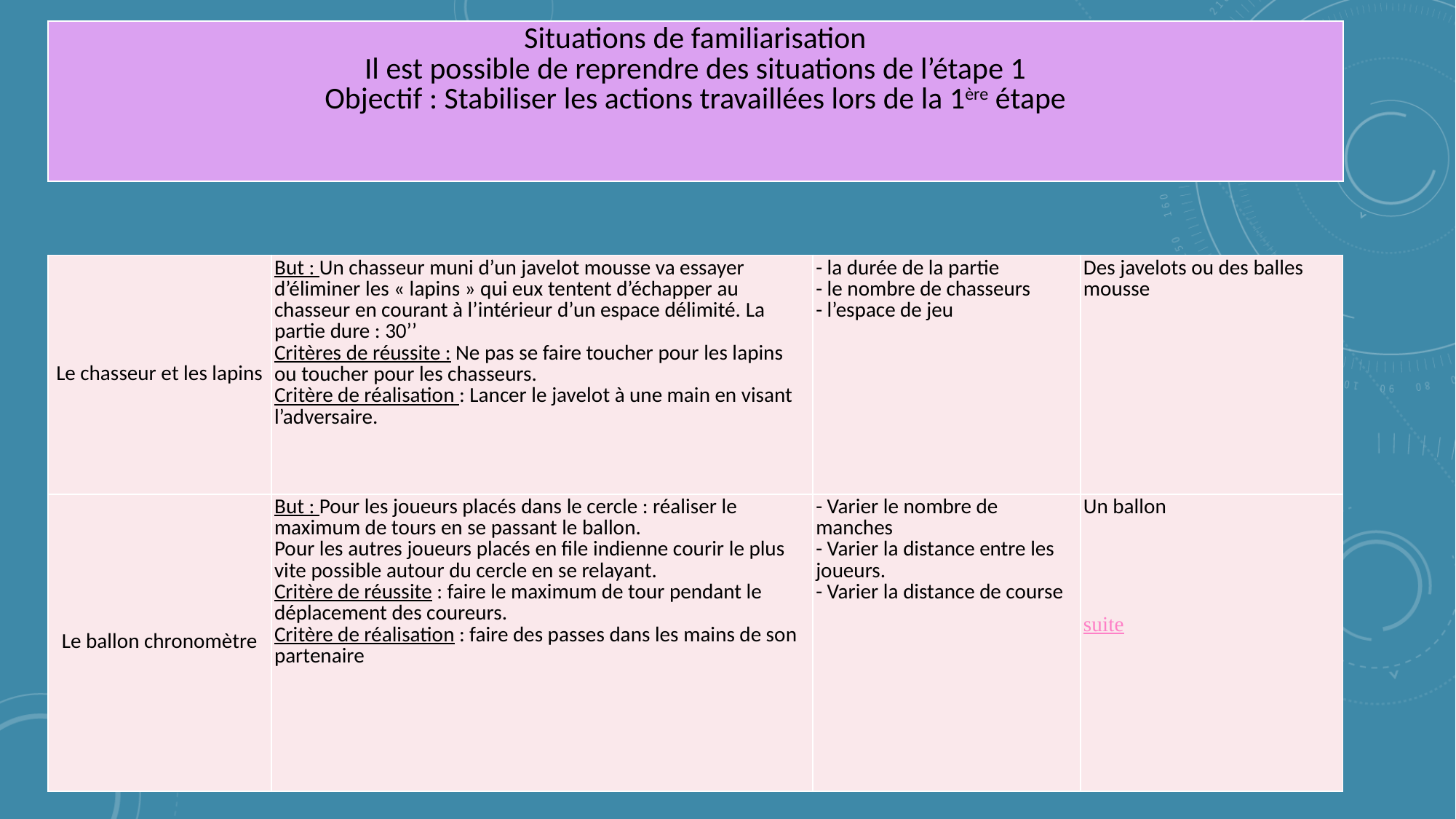

| Situations de familiarisation Il est possible de reprendre des situations de l’étape 1 Objectif : Stabiliser les actions travaillées lors de la 1ère étape |
| --- |
| Le chasseur et les lapins | But : Un chasseur muni d’un javelot mousse va essayer d’éliminer les « lapins » qui eux tentent d’échapper au chasseur en courant à l’intérieur d’un espace délimité. La partie dure : 30’’ Critères de réussite : Ne pas se faire toucher pour les lapins ou toucher pour les chasseurs. Critère de réalisation : Lancer le javelot à une main en visant l’adversaire. | - la durée de la partie - le nombre de chasseurs - l’espace de jeu | Des javelots ou des balles mousse |
| --- | --- | --- | --- |
| Le ballon chronomètre | But : Pour les joueurs placés dans le cercle : réaliser le maximum de tours en se passant le ballon. Pour les autres joueurs placés en file indienne courir le plus vite possible autour du cercle en se relayant. Critère de réussite : faire le maximum de tour pendant le déplacement des coureurs. Critère de réalisation : faire des passes dans les mains de son partenaire | - Varier le nombre de manches - Varier la distance entre les joueurs. - Varier la distance de course | Un ballon suite |